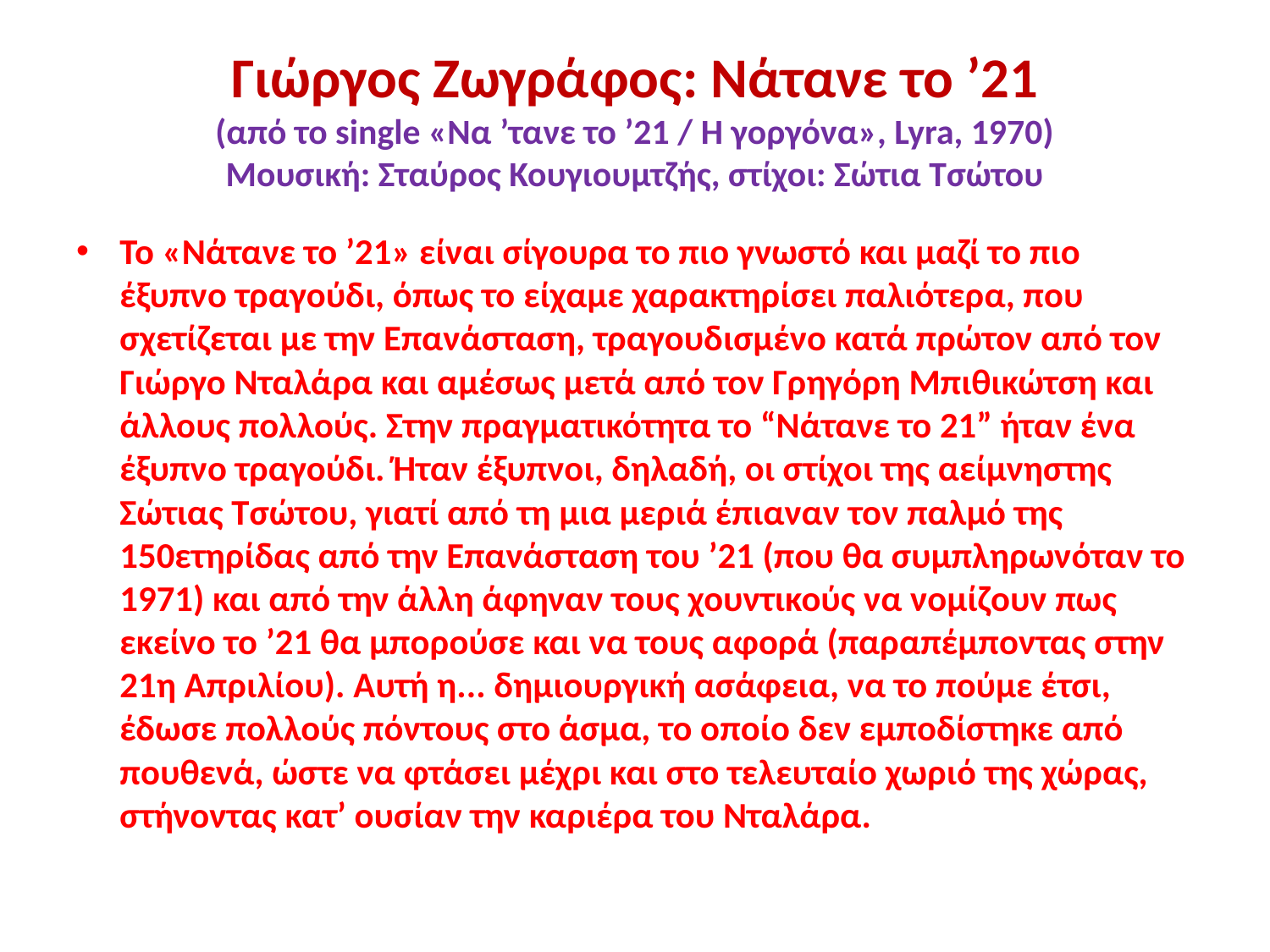

# Γιώργος Ζωγράφος: Νάτανε το ’21 (από το single «Να ’τανε το ’21 / Η γοργόνα», Lyra, 1970) Μουσική: Σταύρος Κουγιουμτζής, στίχοι: Σώτια Τσώτου
Το «Νάτανε το ’21» είναι σίγουρα το πιο γνωστό και μαζί το πιο έξυπνο τραγούδι, όπως το είχαμε χαρακτηρίσει παλιότερα, που σχετίζεται με την Επανάσταση, τραγουδισμένο κατά πρώτον από τον Γιώργο Νταλάρα και αμέσως μετά από τον Γρηγόρη Μπιθικώτση και άλλους πολλούς. Στην πραγματικότητα το “Νάτανε το 21” ήταν ένα έξυπνο τραγούδι. Ήταν έξυπνοι, δηλαδή, οι στίχοι της αείμνηστης Σώτιας Τσώτου, γιατί από τη μια μεριά έπιαναν τον παλμό της 150ετηρίδας από την Επανάσταση του ’21 (που θα συμπληρωνόταν το 1971) και από την άλλη άφηναν τους χουντικούς να νομίζουν πως εκείνο το ’21 θα μπορούσε και να τους αφορά (παραπέμποντας στην 21η Απριλίου). Αυτή η... δημιουργική ασάφεια, να το πούμε έτσι, έδωσε πολλούς πόντους στο άσμα, το οποίο δεν εμποδίστηκε από πουθενά, ώστε να φτάσει μέχρι και στο τελευταίο χωριό της χώρας, στήνοντας κατ’ ουσίαν την καριέρα του Νταλάρα.